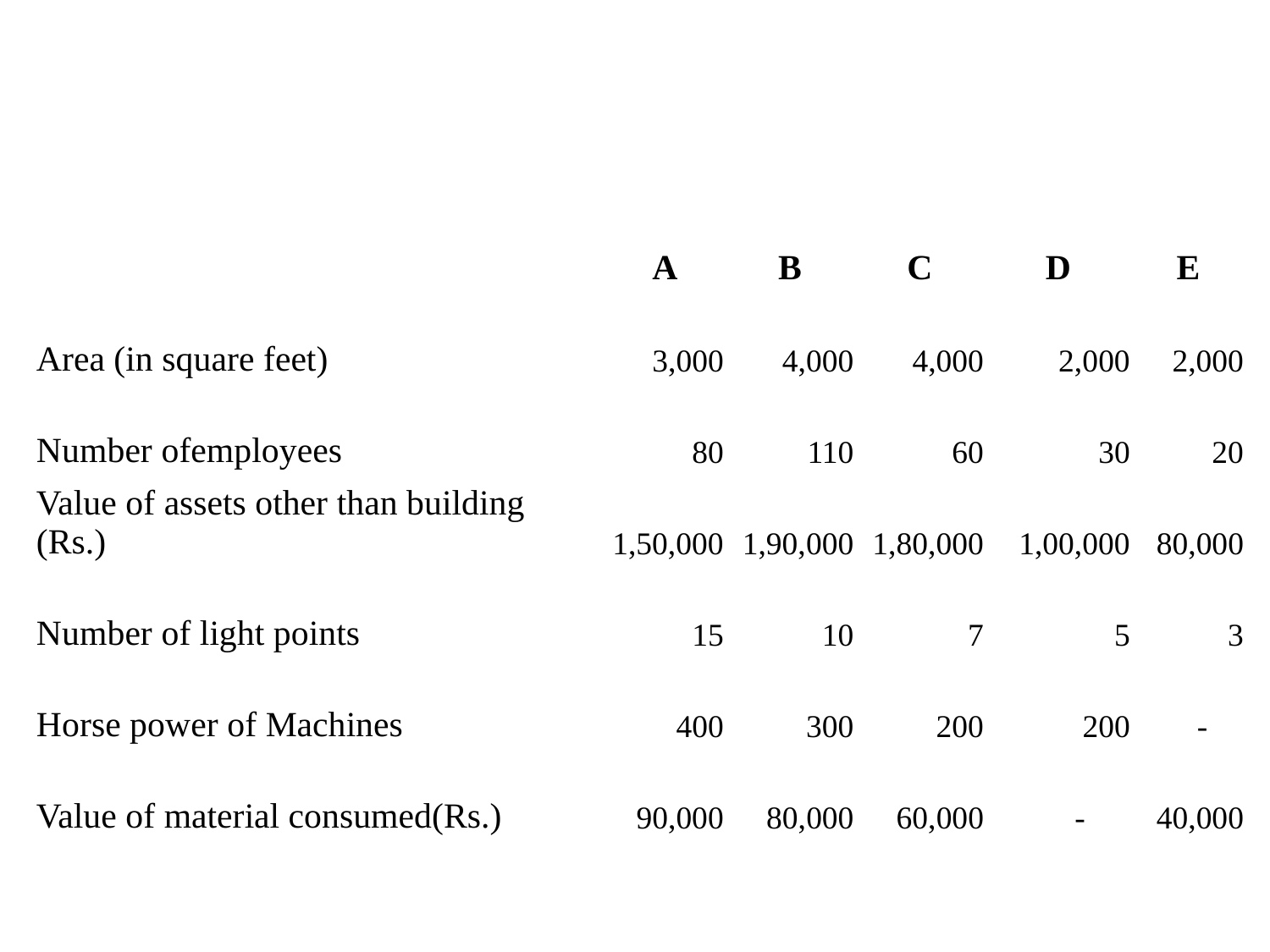

#
|  | A | B | C | D | E |
| --- | --- | --- | --- | --- | --- |
| Area (in square feet) | 3,000 | 4,000 | 4,000 | 2,000 | 2,000 |
| Number ofemployees | 80 | 110 | 60 | 30 | 20 |
| Value of assets other than building (Rs.) | 1,50,000 | 1,90,000 | 1,80,000 | 1,00,000 | 80,000 |
| Number of light points | 15 | 10 | 7 | 5 | 3 |
| Horse power of Machines | 400 | 300 | 200 | 200 | - |
| Value of material consumed(Rs.) | 90,000 | 80,000 | 60,000 | - | 40,000 |